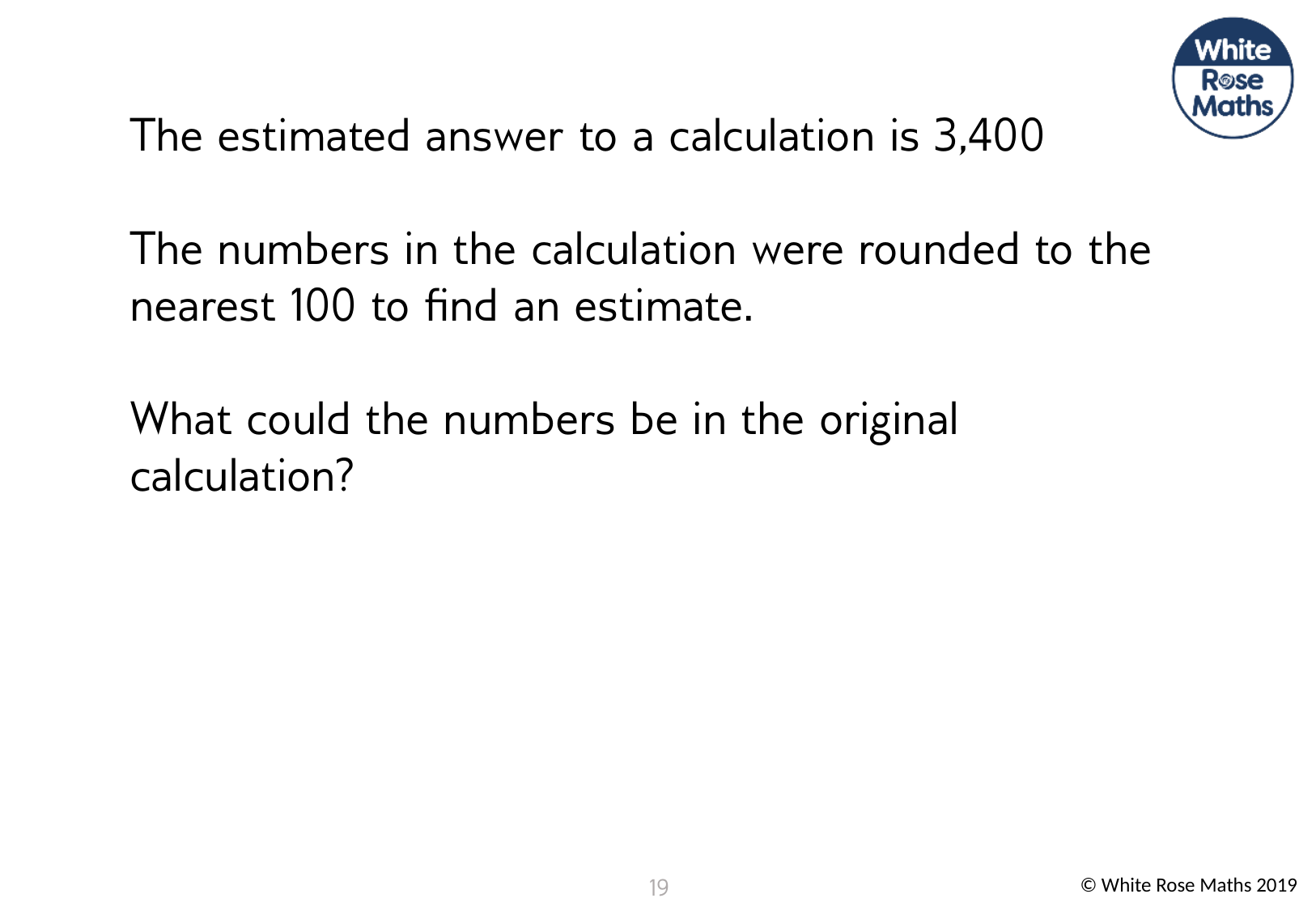

The estimated answer to a calculation is 3,400

The numbers in the calculation were rounded to the nearest 100 to find an estimate.

What could the numbers be in the original calculation?
19